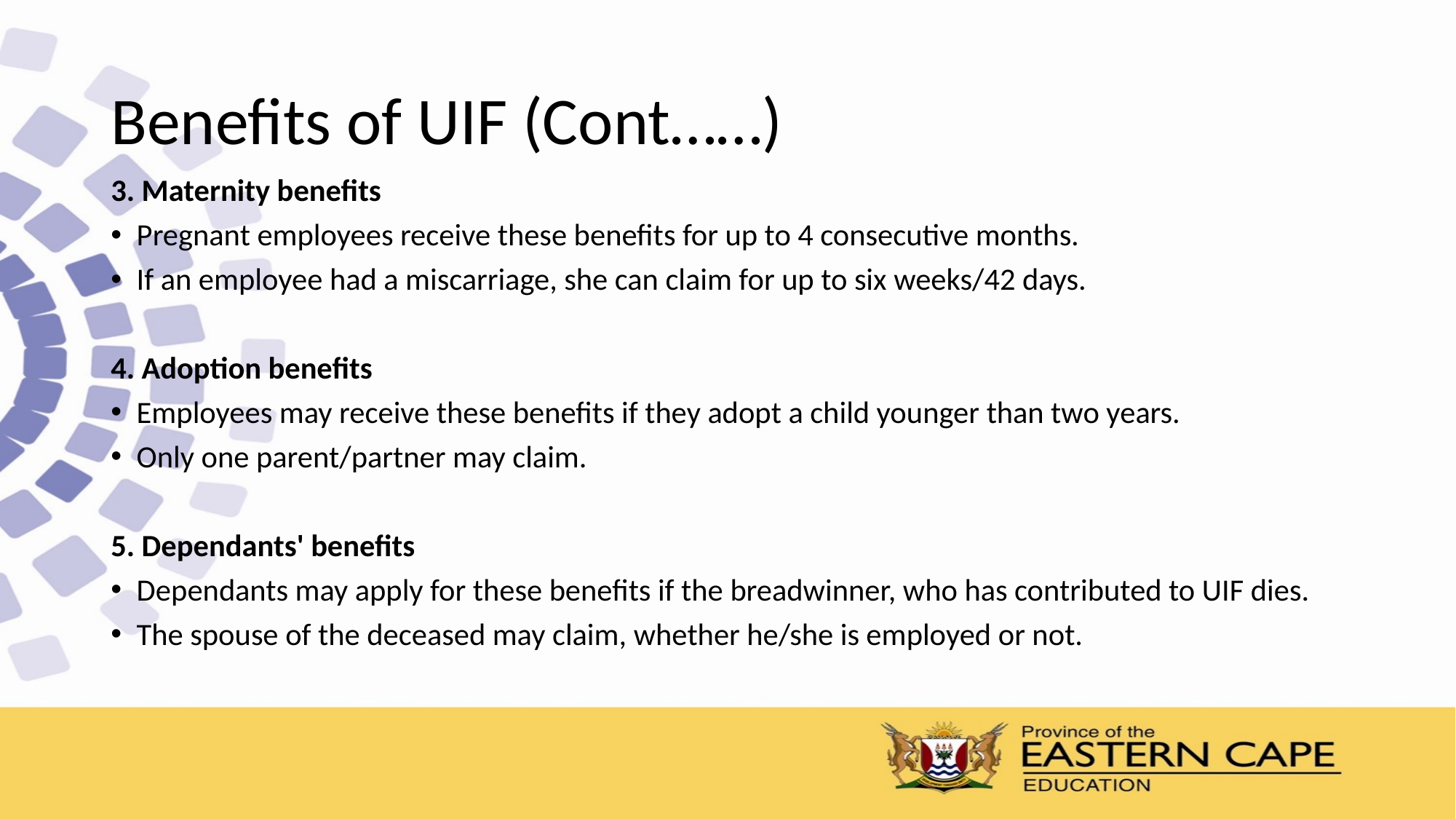

# Benefits of UIF (Cont……)
3. Maternity benefits
Pregnant employees receive these benefits for up to 4 consecutive months.
If an employee had a miscarriage, she can claim for up to six weeks/42 days.

4. Adoption benefits
Employees may receive these benefits if they adopt a child younger than two years.
Only one parent/partner may claim.

5. Dependants' benefits
Dependants may apply for these benefits if the breadwinner, who has contributed to UIF dies.
The spouse of the deceased may claim, whether he/she is employed or not.